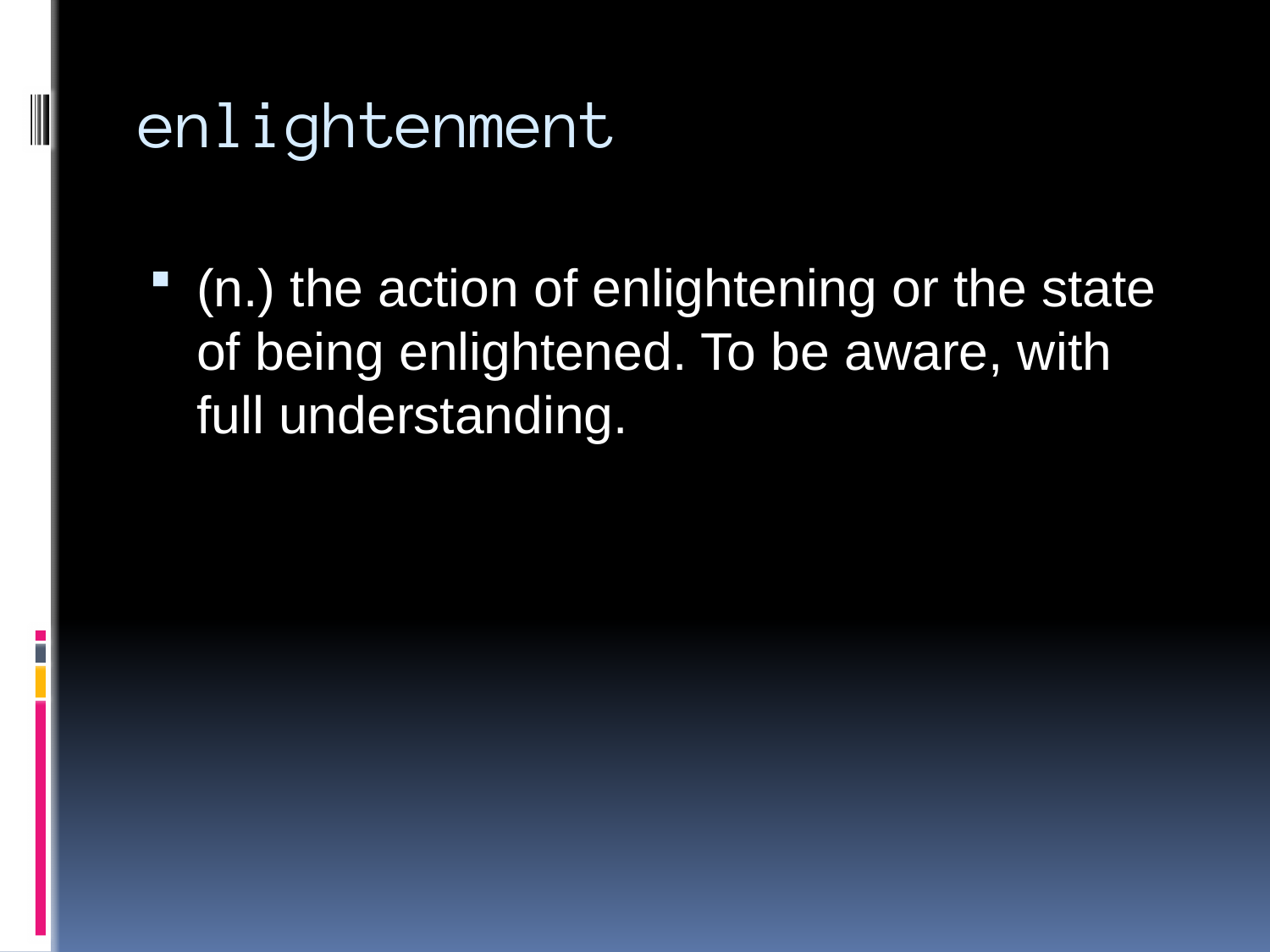

# enlightenment
(n.) the action of enlightening or the state of being enlightened. To be aware, with full understanding.